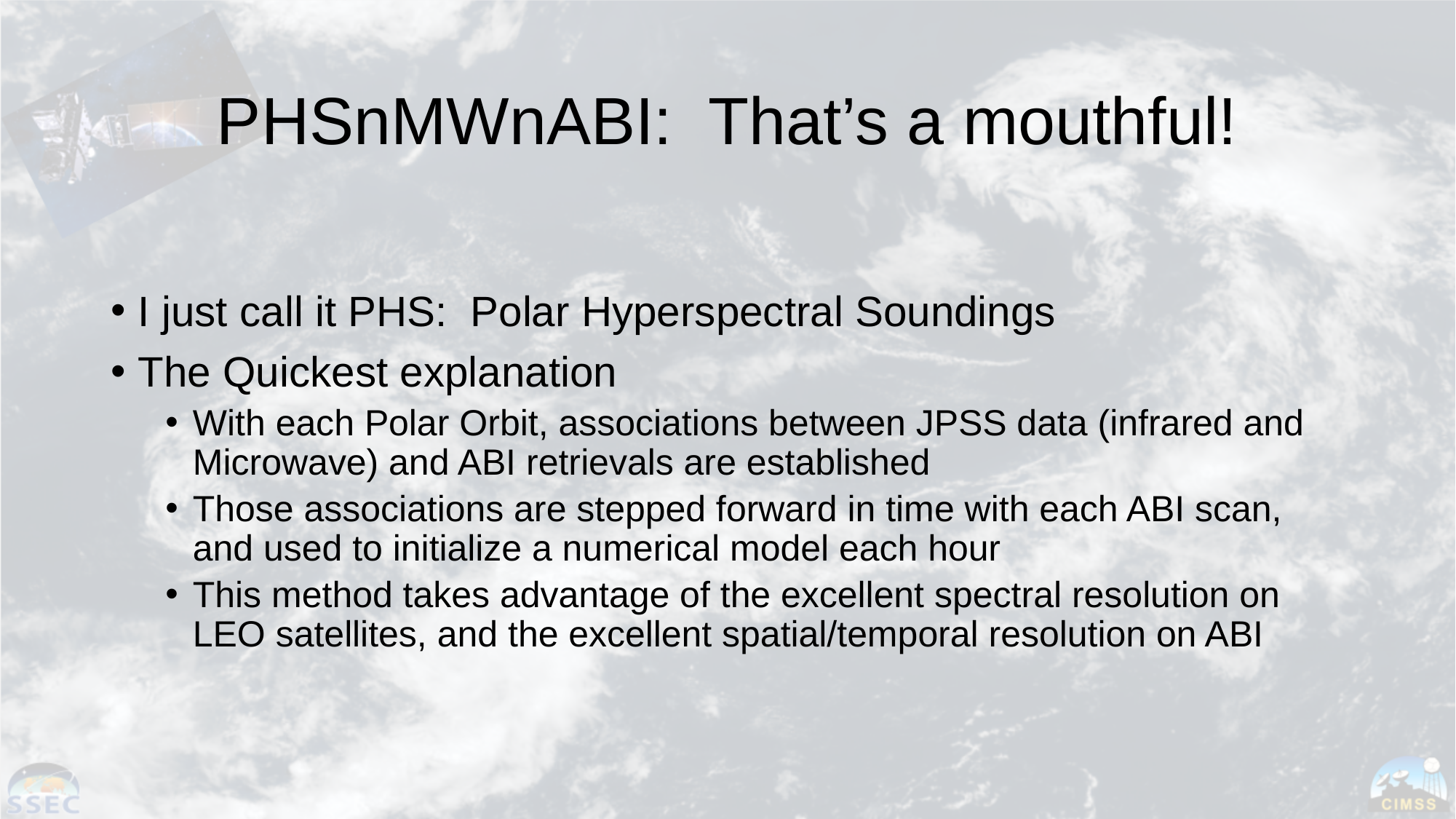

# PHSnMWnABI:  That’s a mouthful!

I just call it PHS:  Polar Hyperspectral Soundings
The Quickest explanation
With each Polar Orbit, associations between JPSS data (infrared and Microwave) and ABI retrievals are established
Those associations are stepped forward in time with each ABI scan, and used to initialize a numerical model each hour
This method takes advantage of the excellent spectral resolution on LEO satellites, and the excellent spatial/temporal resolution on ABI